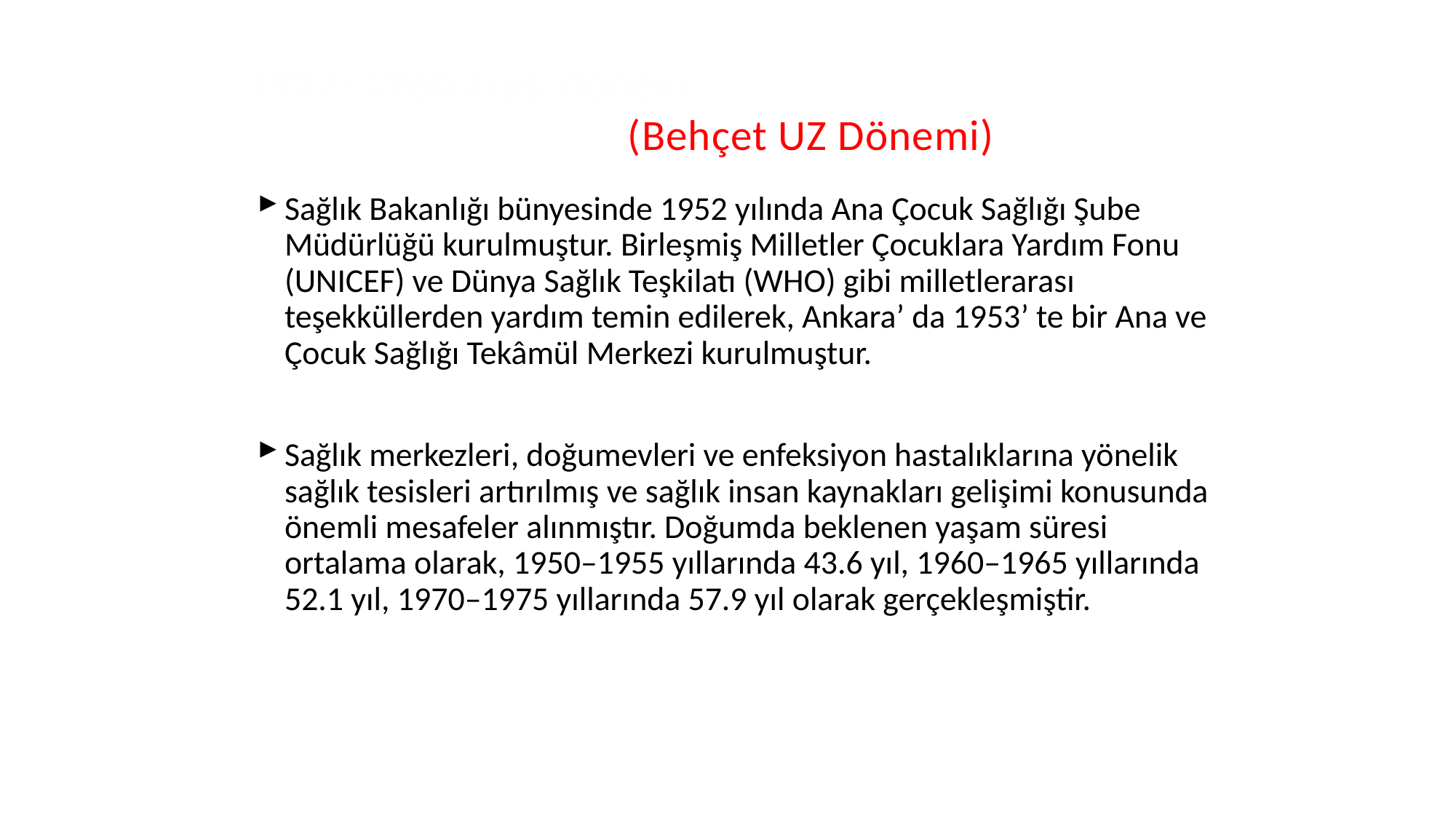

# 1937- 1960 arası dönem (Behçet UZ Dönemi)
Sağlık Bakanlığı bünyesinde 1952 yılında Ana Çocuk Sağlığı Şube Müdürlüğü kurulmuştur. Birleşmiş Milletler Çocuklara Yardım Fonu (UNICEF) ve Dünya Sağlık Teşkilatı (WHO) gibi milletlerarası teşekküllerden yardım temin edilerek, Ankara’ da 1953’ te bir Ana ve Çocuk Sağlığı Tekâmül Merkezi kurulmuştur.

Sağlık merkezleri, doğumevleri ve enfeksiyon hastalıklarına yönelik sağlık tesisleri artırılmış ve sağlık insan kaynakları gelişimi konusunda önemli mesafeler alınmıştır. Doğumda beklenen yaşam süresi ortalama olarak, 1950–1955 yıllarında 43.6 yıl, 1960–1965 yıllarında 52.1 yıl, 1970–1975 yıllarında 57.9 yıl olarak gerçekleşmiştir.